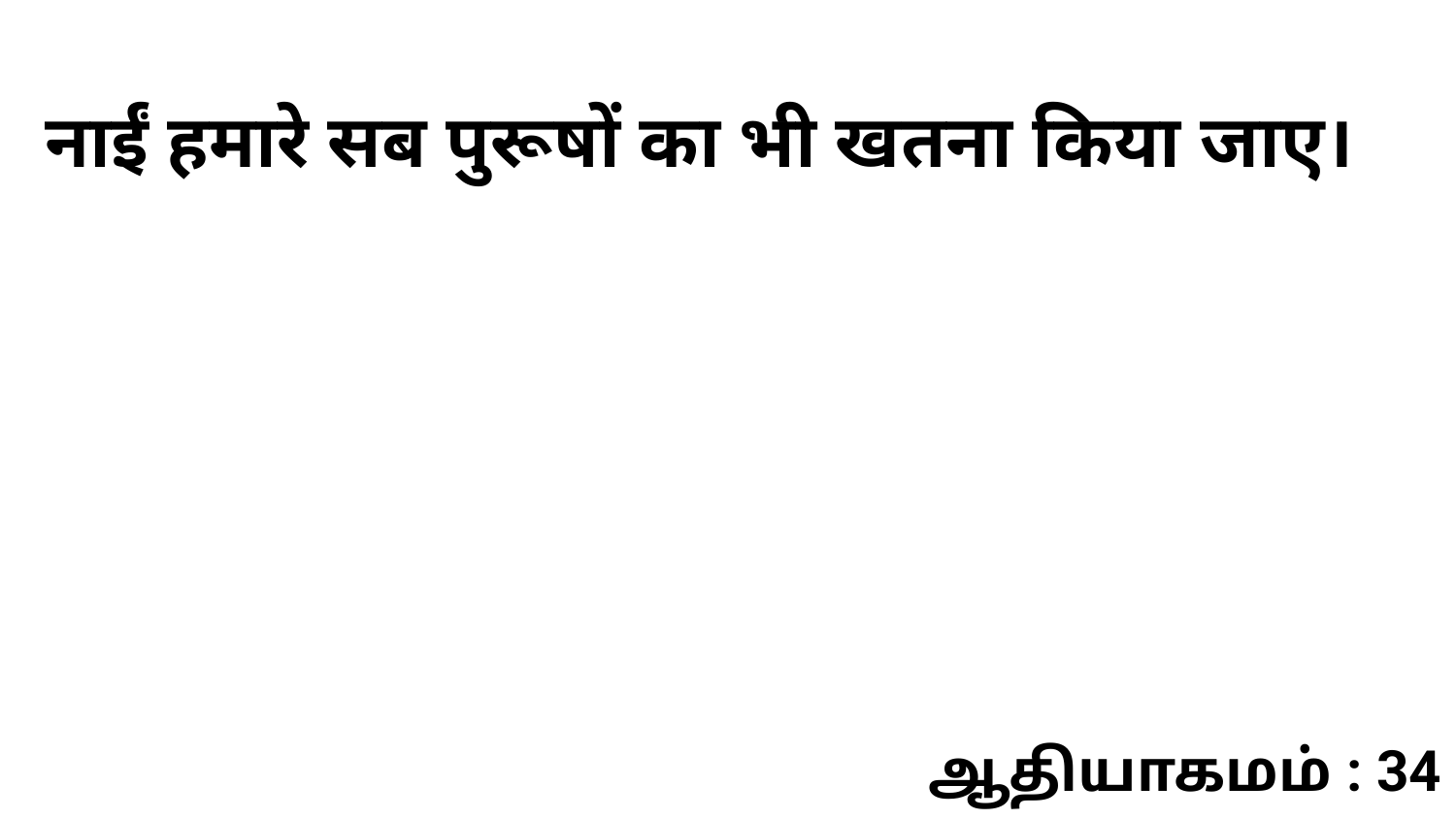

नाईं हमारे सब पुरूषों का भी खतना किया जाए।
ஆதியாகமம் : 34